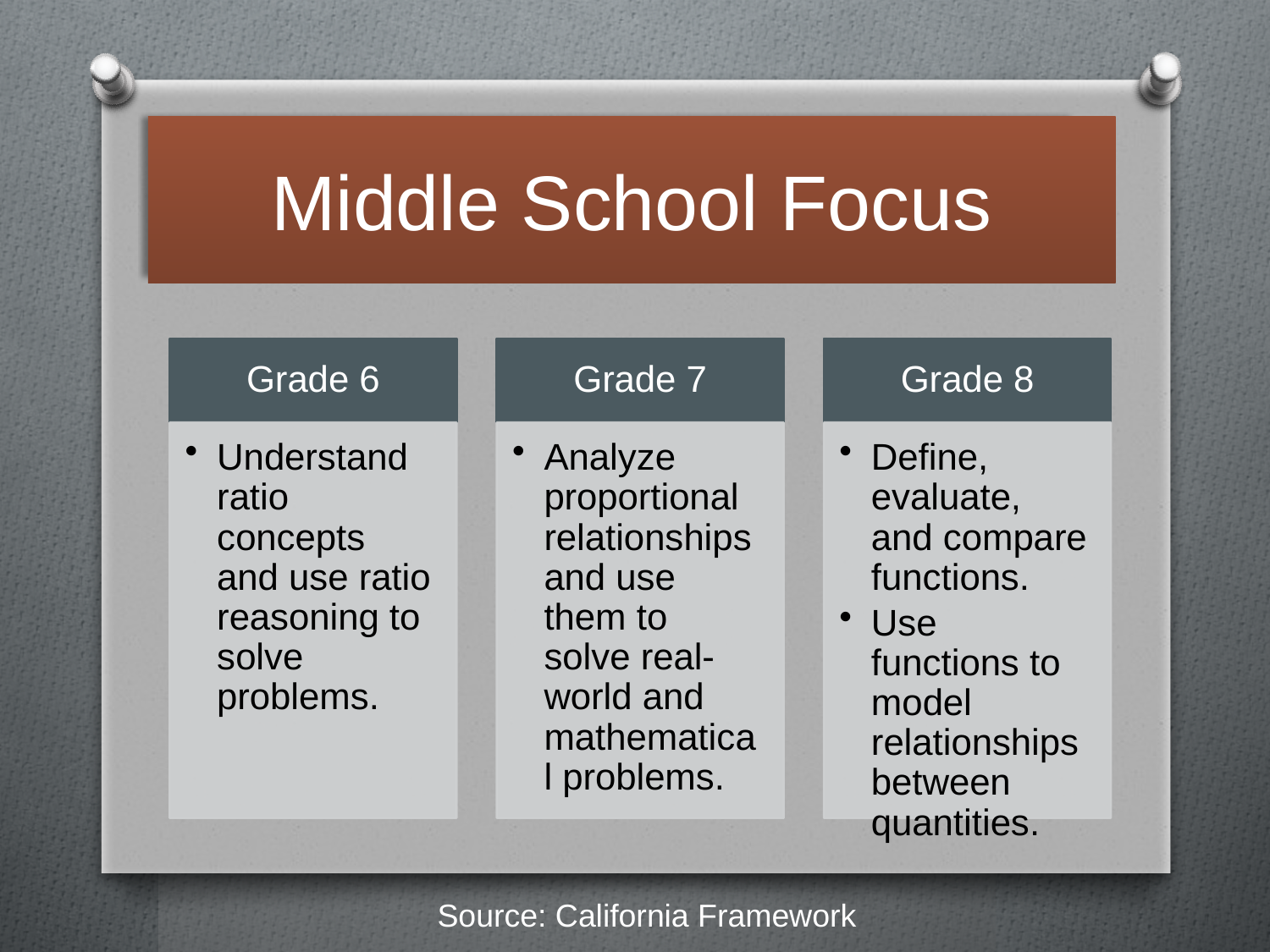

# Middle School Focus
Grade 6
Understand ratio concepts and use ratio reasoning to solve problems.
Grade 7
Analyze proportional relationships and use them to solve real-world and mathematical problems.
Grade 8
Define, evaluate, and compare functions.
Use functions to model relationships between quantities.
Source: California Framework